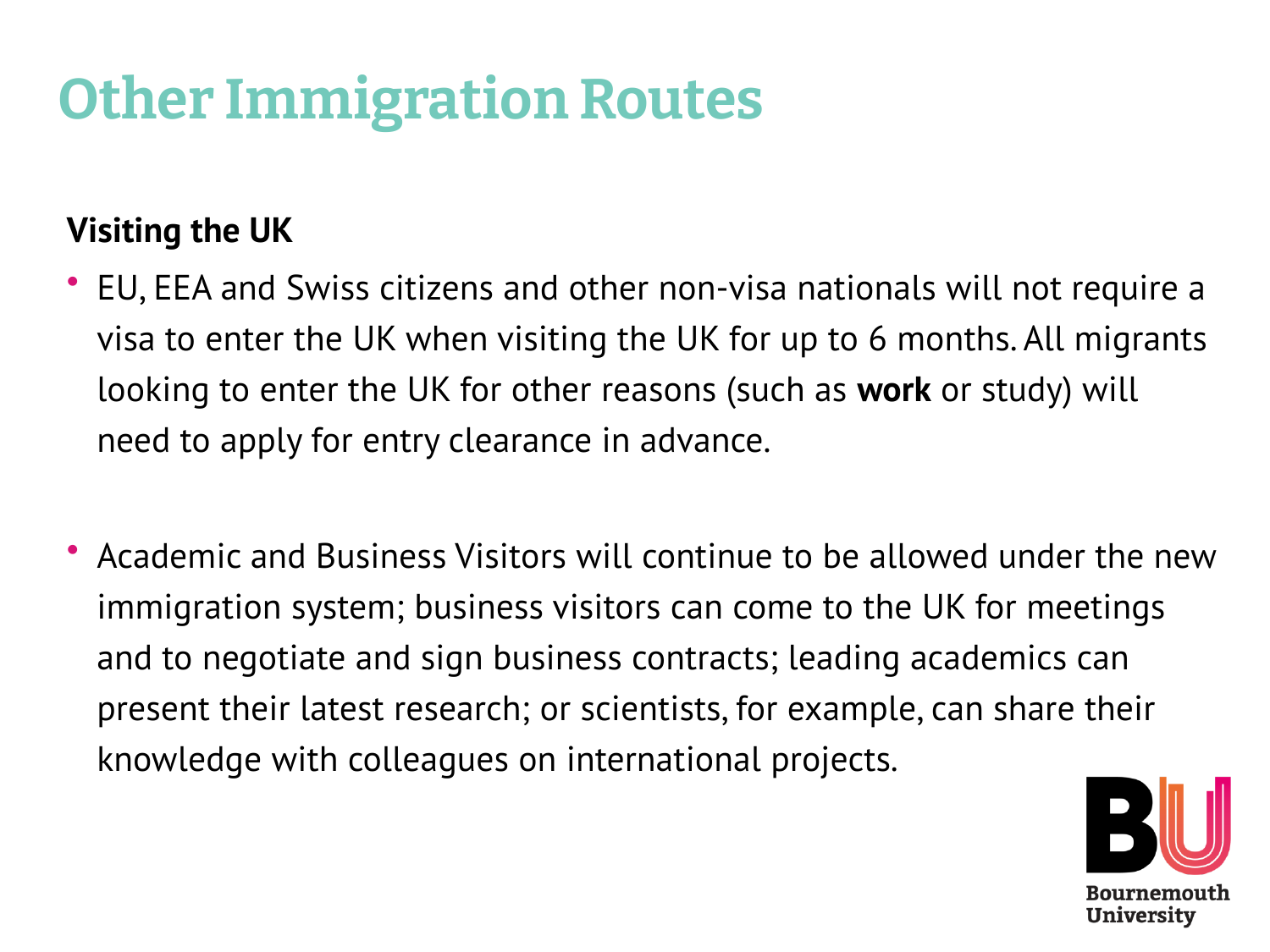

# Other Immigration Routes
Visiting the UK
EU, EEA and Swiss citizens and other non-visa nationals will not require a visa to enter the UK when visiting the UK for up to 6 months. All migrants looking to enter the UK for other reasons (such as work or study) will need to apply for entry clearance in advance.

Academic and Business Visitors will continue to be allowed under the new immigration system; business visitors can come to the UK for meetings and to negotiate and sign business contracts; leading academics can present their latest research; or scientists, for example, can share their knowledge with colleagues on international projects.